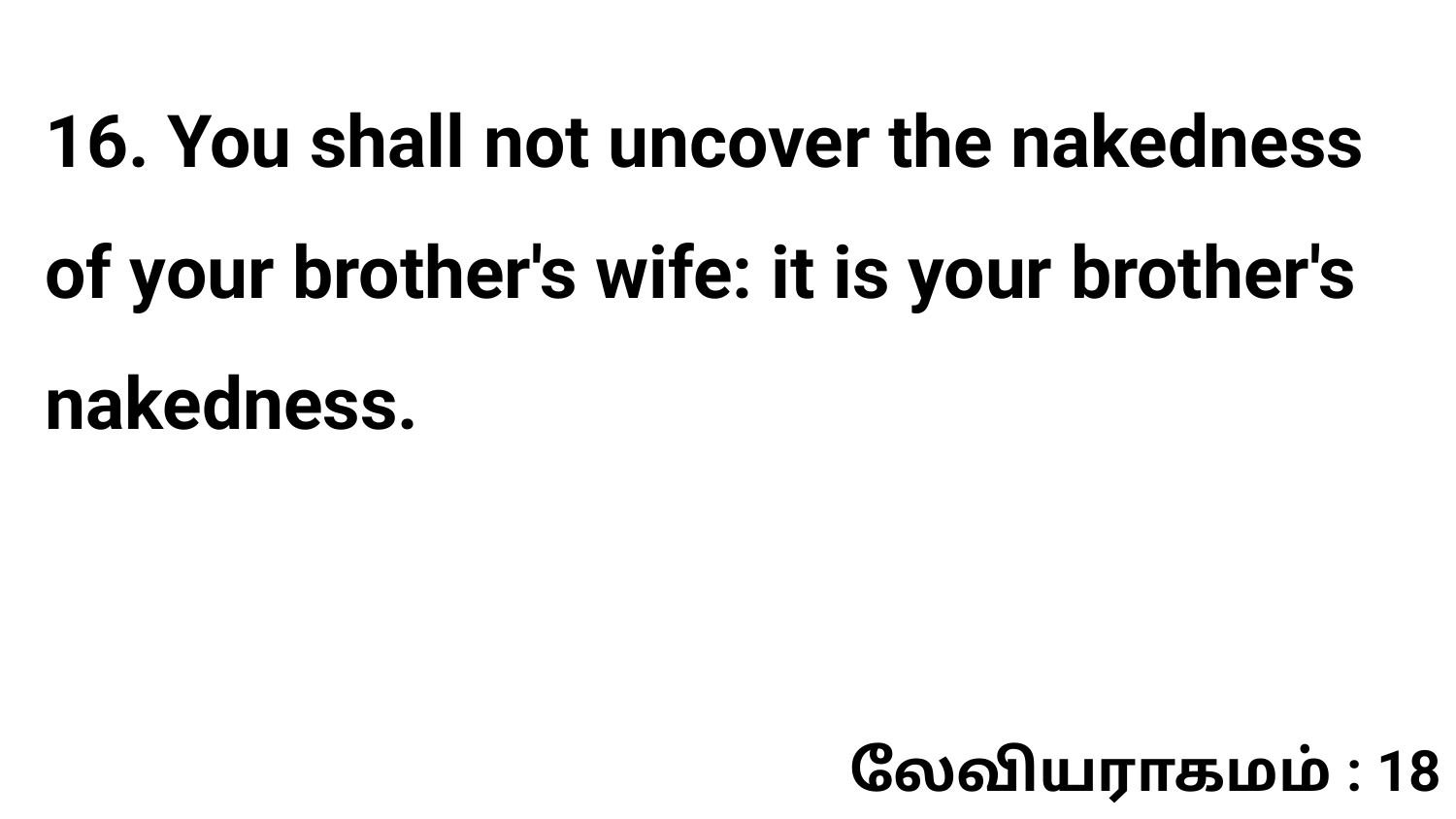

16. You shall not uncover the nakedness of your brother's wife: it is your brother's nakedness.
லேவியராகமம் : 18